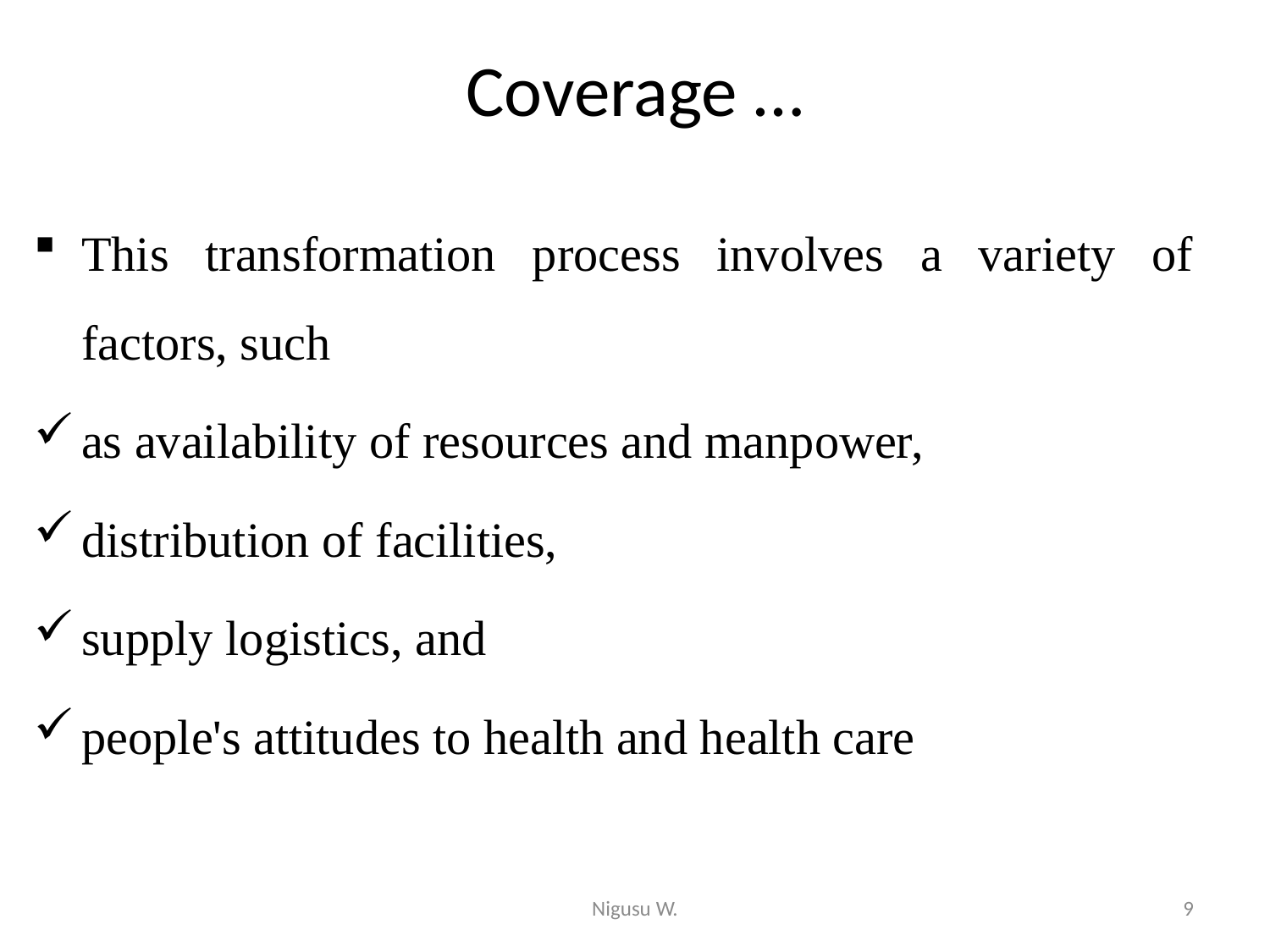

# Coverage …

This transformation process involves a variety of factors, such
as availability of resources and manpower,
distribution of facilities,
supply logistics, and
people's attitudes to health and health care

Nigusu W.
9